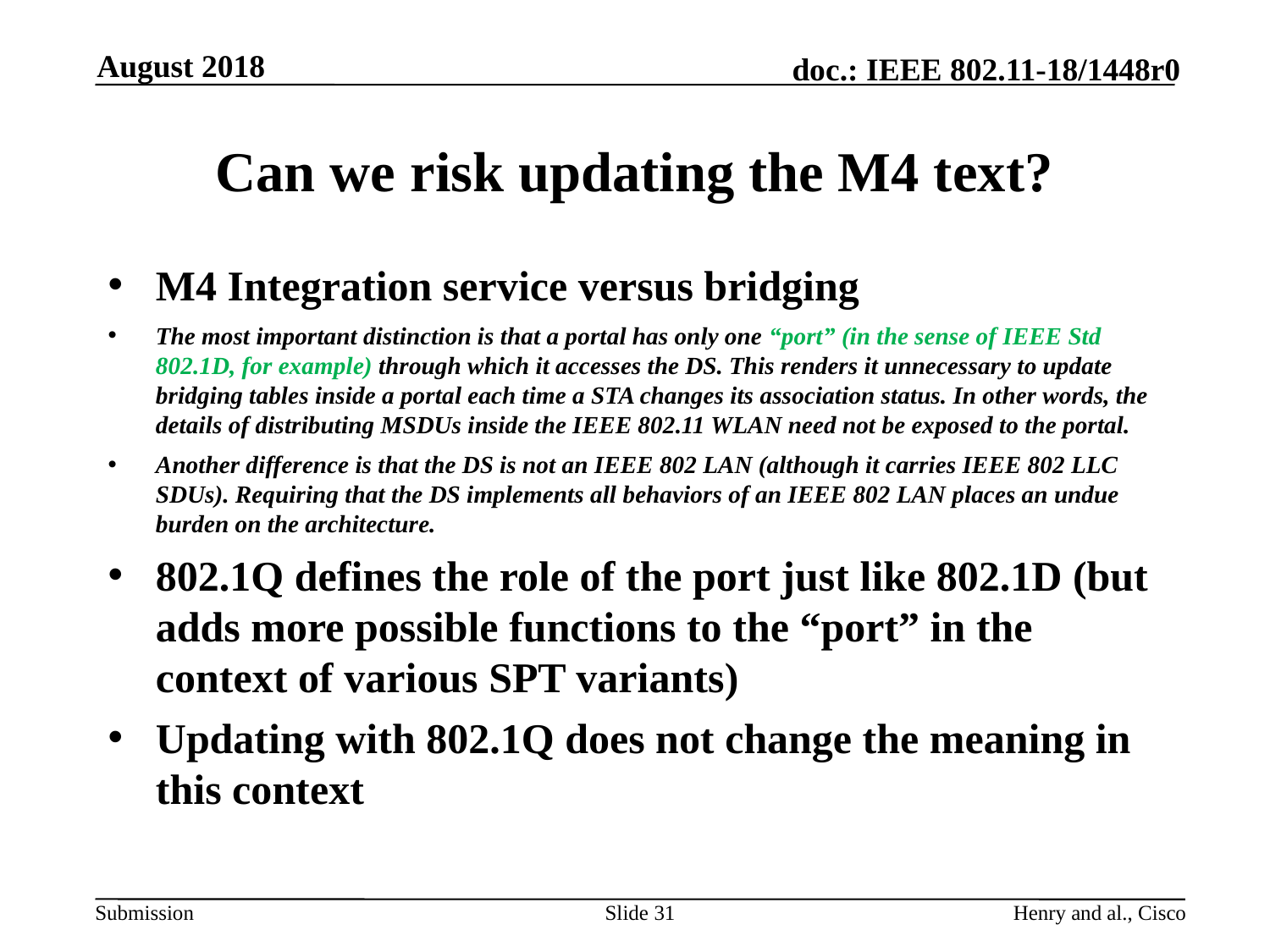

August 2018
# Can we risk updating the M4 text?
M4 Integration service versus bridging
The most important distinction is that a portal has only one “port” (in the sense of IEEE Std 802.1D, for example) through which it accesses the DS. This renders it unnecessary to update bridging tables inside a portal each time a STA changes its association status. In other words, the details of distributing MSDUs inside the IEEE 802.11 WLAN need not be exposed to the portal.
Another difference is that the DS is not an IEEE 802 LAN (although it carries IEEE 802 LLC SDUs). Requiring that the DS implements all behaviors of an IEEE 802 LAN places an undue burden on the architecture.
802.1Q defines the role of the port just like 802.1D (but adds more possible functions to the “port” in the context of various SPT variants)
Updating with 802.1Q does not change the meaning in this context

Slide 31
Henry and al., Cisco